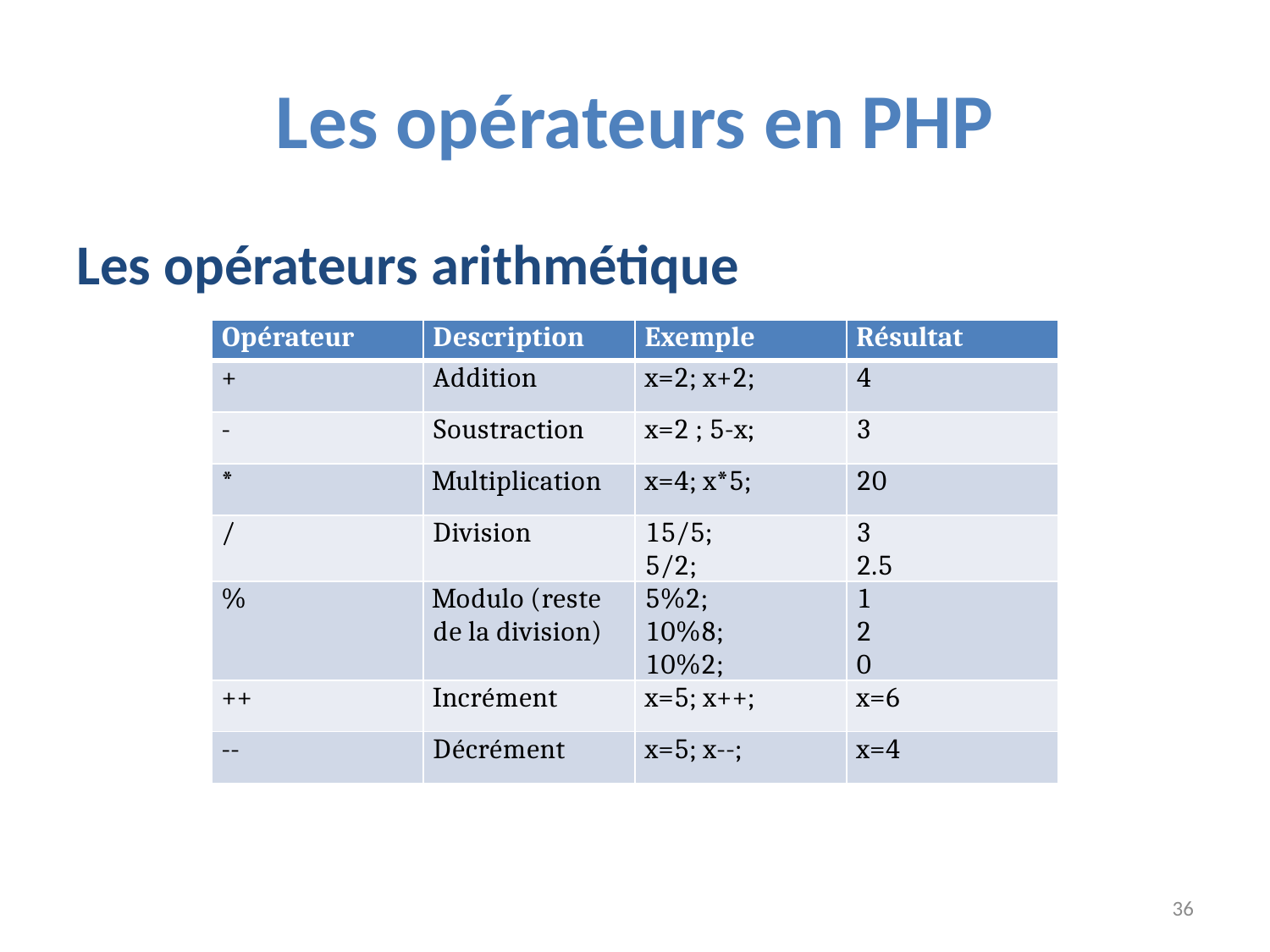

# Les opérateurs en PHP
Les opérateurs arithmétique

| Opérateur | Description | Exemple | Résultat |
| --- | --- | --- | --- |
| + | Addition | x=2; x+2; | 4 |
| - | Soustraction | x=2 ; 5-x; | 3 |
| \* | Multiplication | x=4; x\*5; | 20 |
| / | Division | 15/5; 5/2; | 3 2.5 |
| % | Modulo (reste de la division) | 5%2; 10%8; 10%2; | 1 2 0 |
| ++ | Incrément | x=5; x++; | x=6 |
| -- | Décrément | x=5; x--; | x=4 |
36